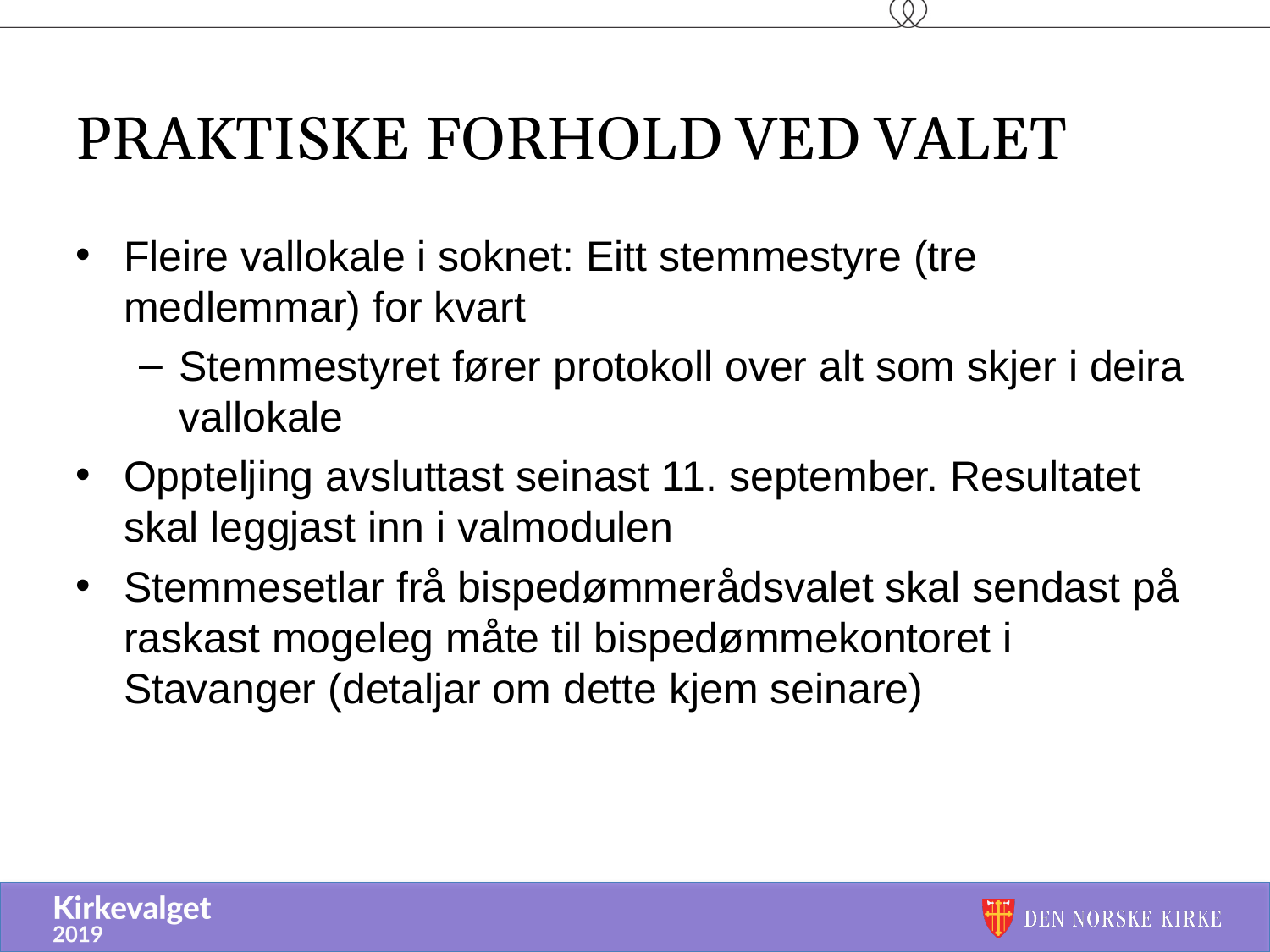

# Praktiske forhold ved valet
Fleire vallokale i soknet: Eitt stemmestyre (tre medlemmar) for kvart
Stemmestyret fører protokoll over alt som skjer i deira vallokale
Oppteljing avsluttast seinast 11. september. Resultatet skal leggjast inn i valmodulen
Stemmesetlar frå bispedømmerådsvalet skal sendast på raskast mogeleg måte til bispedømmekontoret i Stavanger (detaljar om dette kjem seinare)